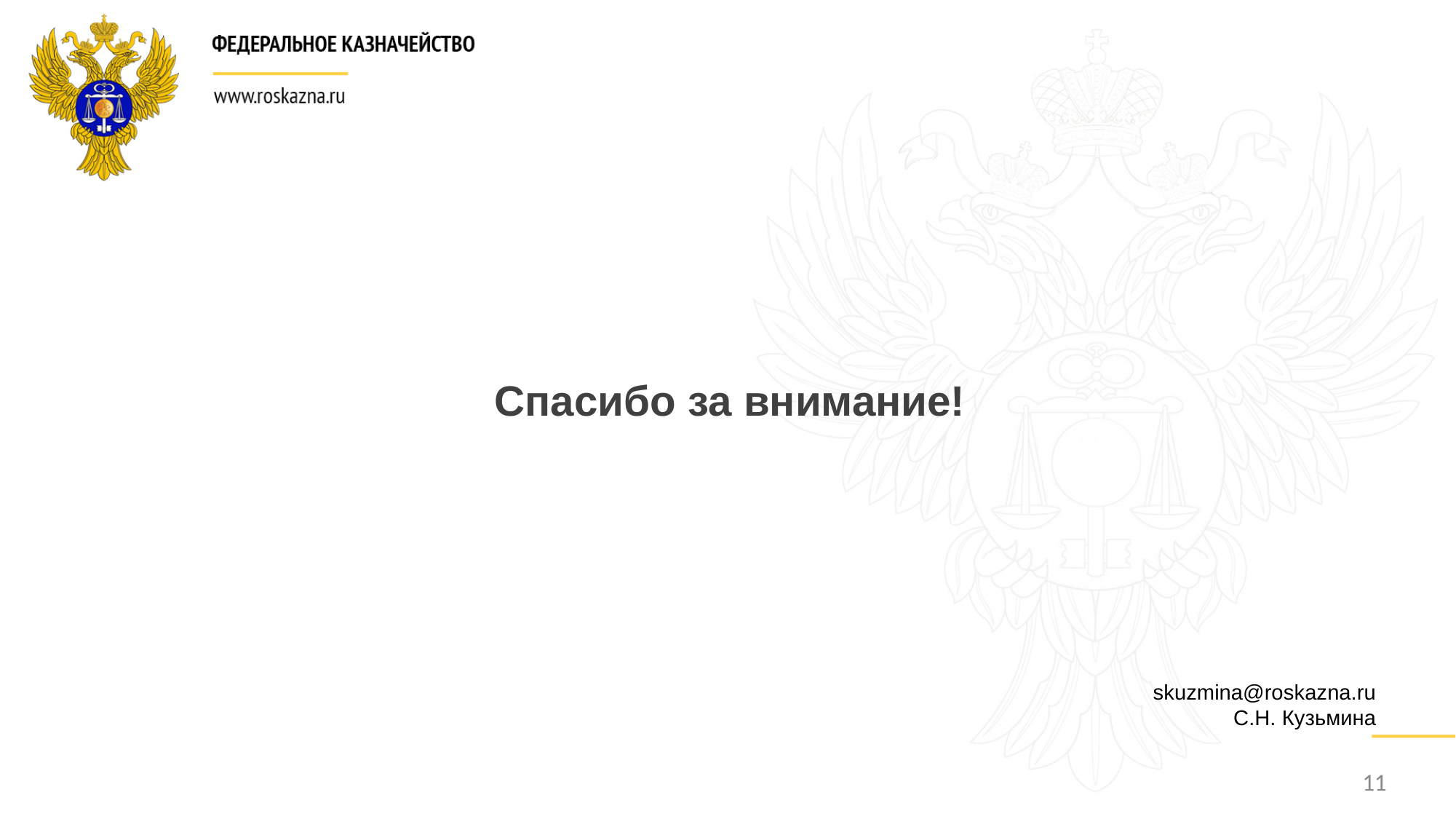

Спасибо за внимание!
skuzmina@roskazna.ru
С.Н. Кузьмина
11